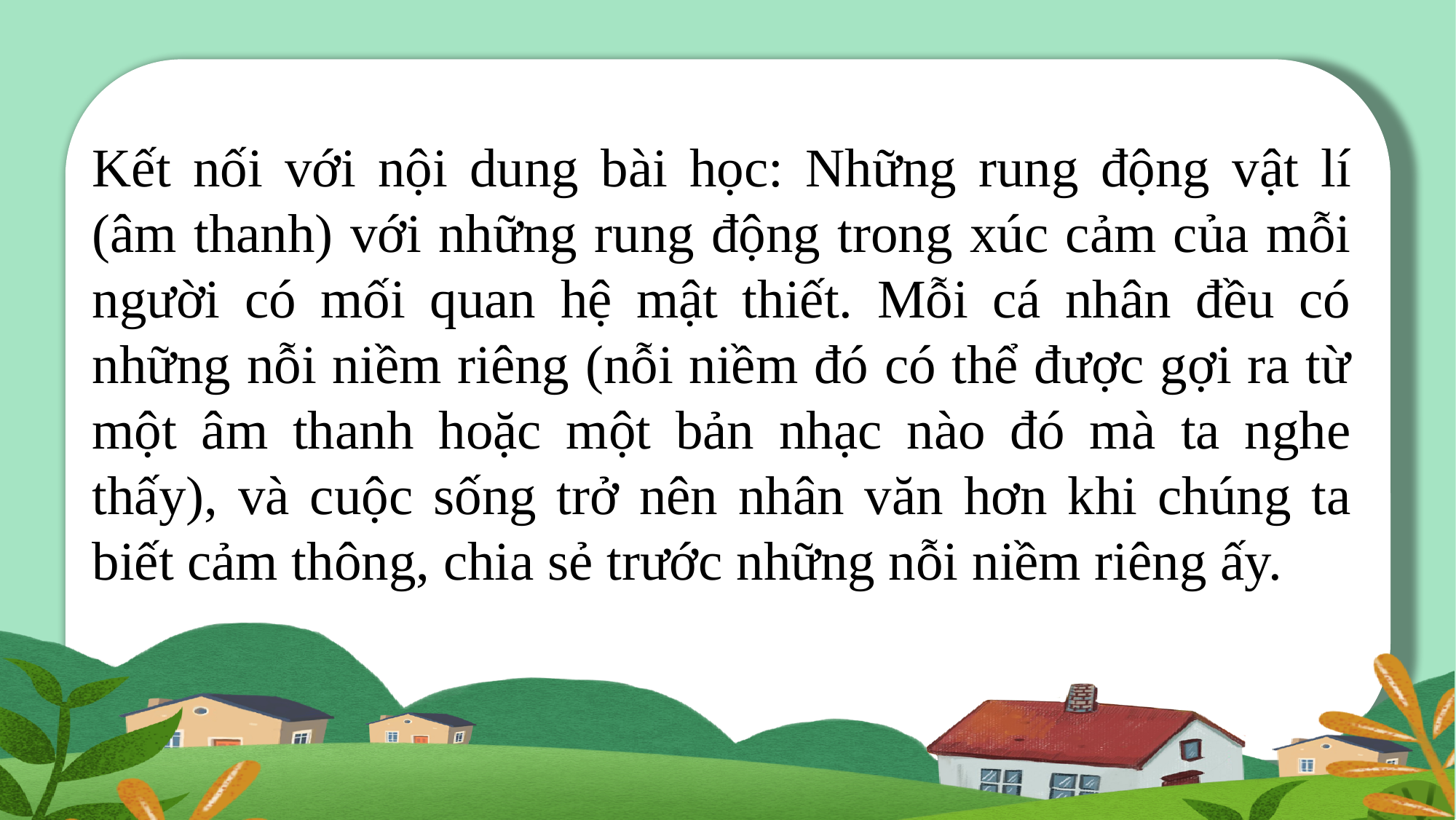

Kết nối với nội dung bài học: Những rung động vật lí (âm thanh) với những rung động trong xúc cảm của mỗi người có mối quan hệ mật thiết. Mỗi cá nhân đều có những nỗi niềm riêng (nỗi niềm đó có thể được gợi ra từ một âm thanh hoặc một bản nhạc nào đó mà ta nghe thấy), và cuộc sống trở nên nhân văn hơn khi chúng ta biết cảm thông, chia sẻ trước những nỗi niềm riêng ấy.